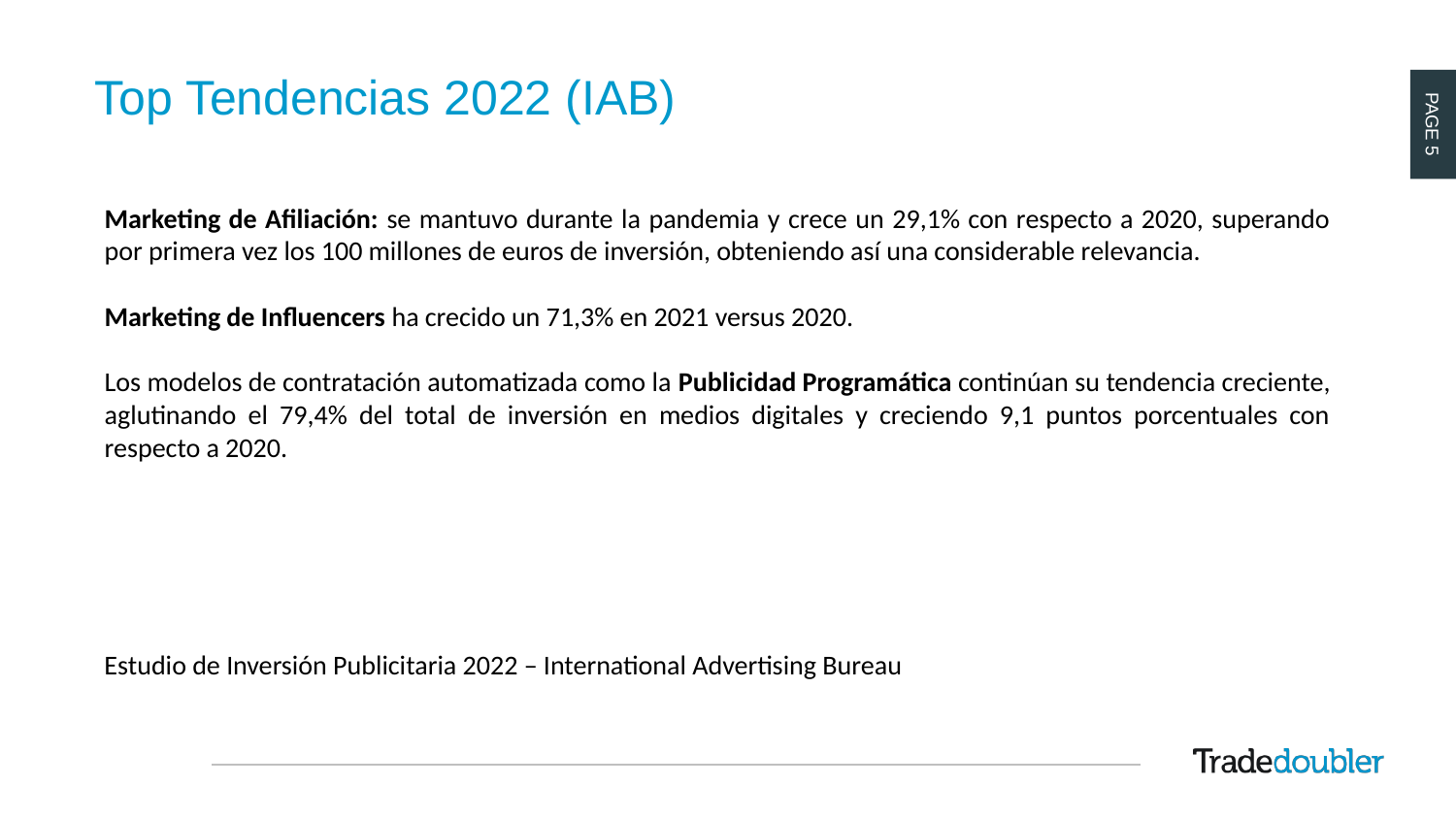

Top Tendencias 2022 (IAB)

Marketing de Afiliación: se mantuvo durante la pandemia y crece un 29,1% con respecto a 2020, superando por primera vez los 100 millones de euros de inversión, obteniendo así una considerable relevancia.

Marketing de Influencers ha crecido un 71,3% en 2021 versus 2020.

Los modelos de contratación automatizada como la Publicidad Programática continúan su tendencia creciente, aglutinando el 79,4% del total de inversión en medios digitales y creciendo 9,1 puntos porcentuales con respecto a 2020.

Estudio de Inversión Publicitaria 2022 – International Advertising Bureau
5